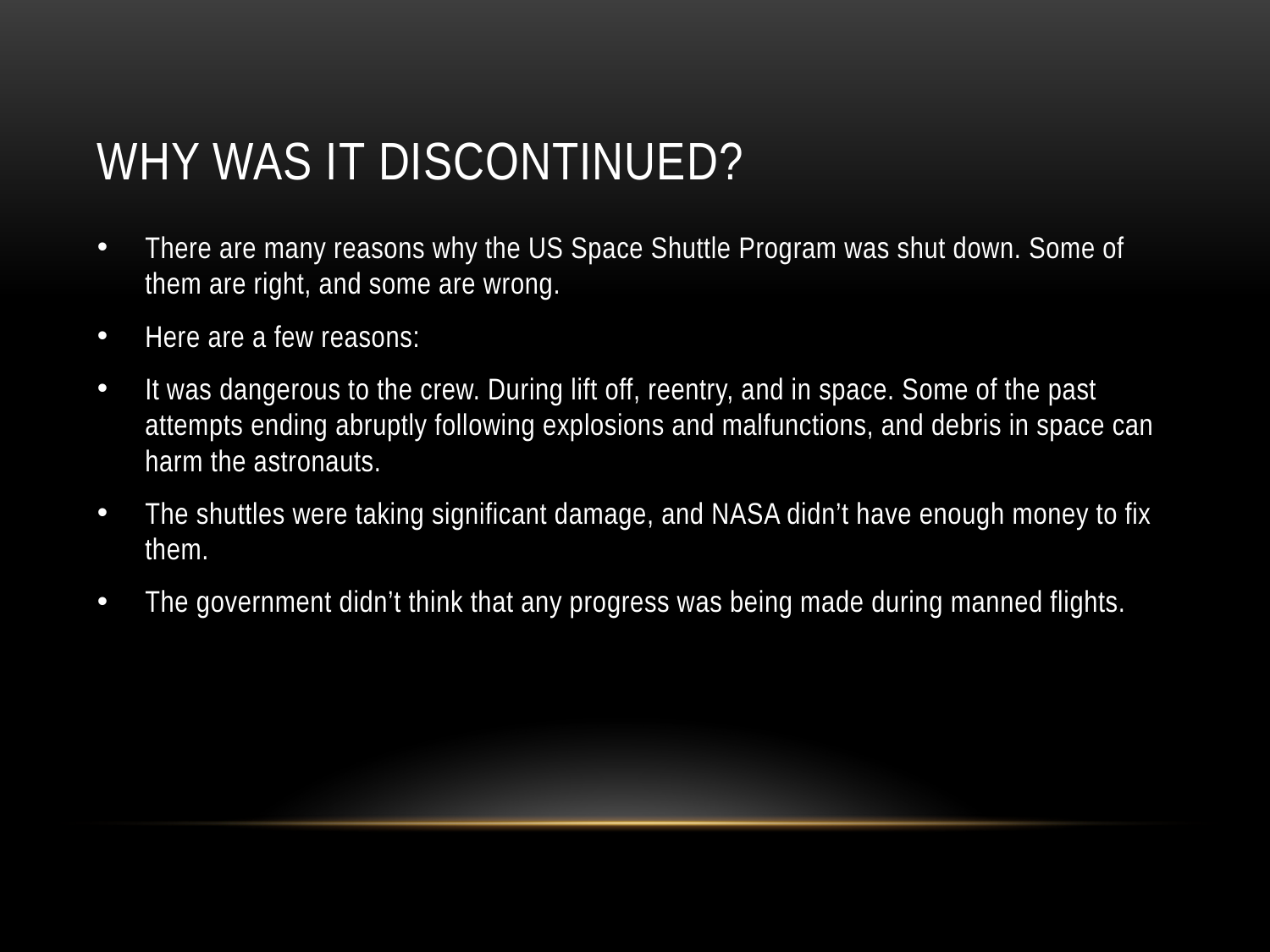

# Why was it discontinued?
There are many reasons why the US Space Shuttle Program was shut down. Some of them are right, and some are wrong.
Here are a few reasons:
It was dangerous to the crew. During lift off, reentry, and in space. Some of the past attempts ending abruptly following explosions and malfunctions, and debris in space can harm the astronauts.
The shuttles were taking significant damage, and NASA didn’t have enough money to fix them.
The government didn’t think that any progress was being made during manned flights.